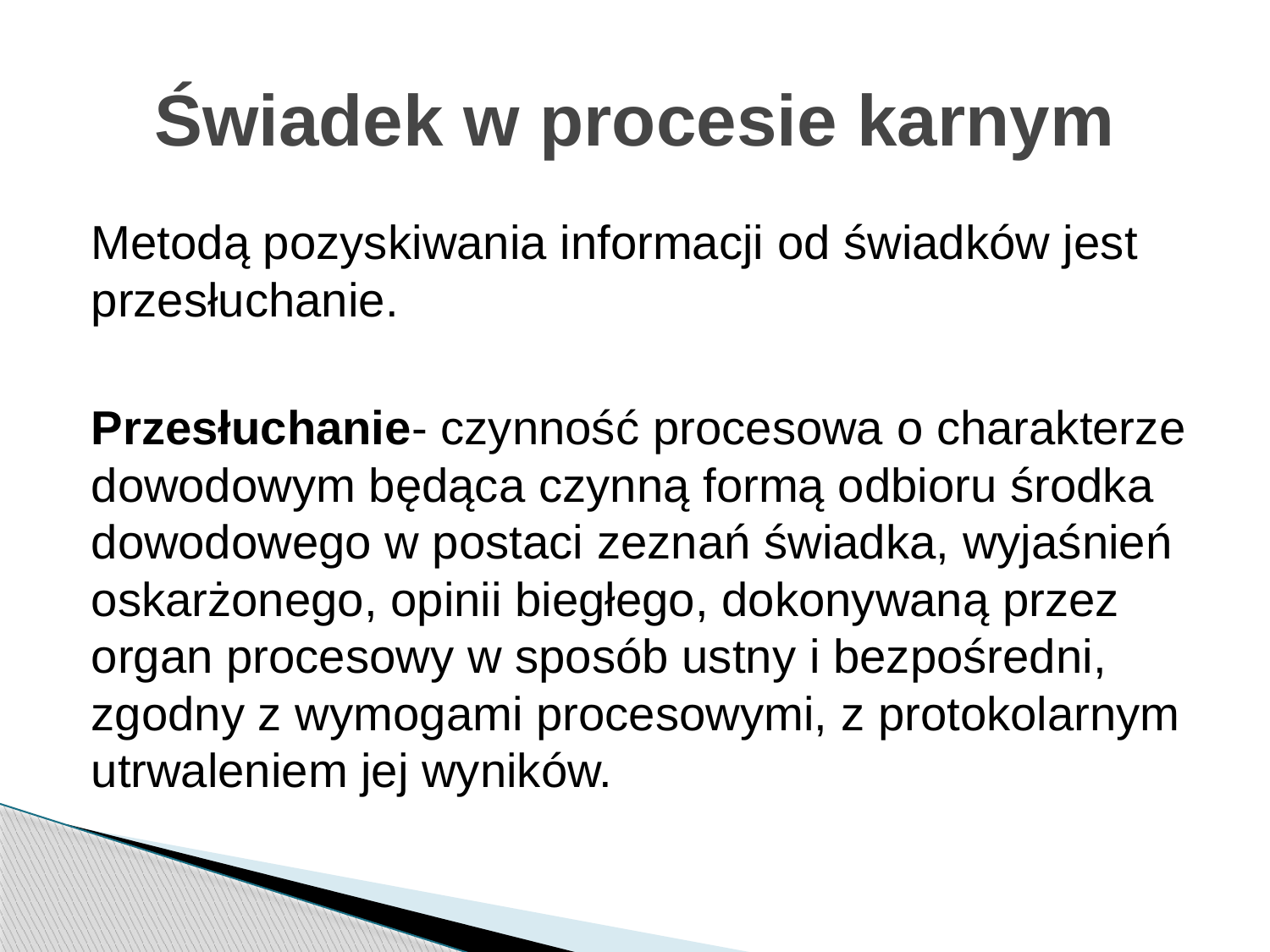

# Świadek w procesie karnym
Metodą pozyskiwania informacji od świadków jest przesłuchanie.

Przesłuchanie- czynność procesowa o charakterze dowodowym będąca czynną formą odbioru środka dowodowego w postaci zeznań świadka, wyjaśnień oskarżonego, opinii biegłego, dokonywaną przez organ procesowy w sposób ustny i bezpośredni, zgodny z wymogami procesowymi, z protokolarnym utrwaleniem jej wyników.